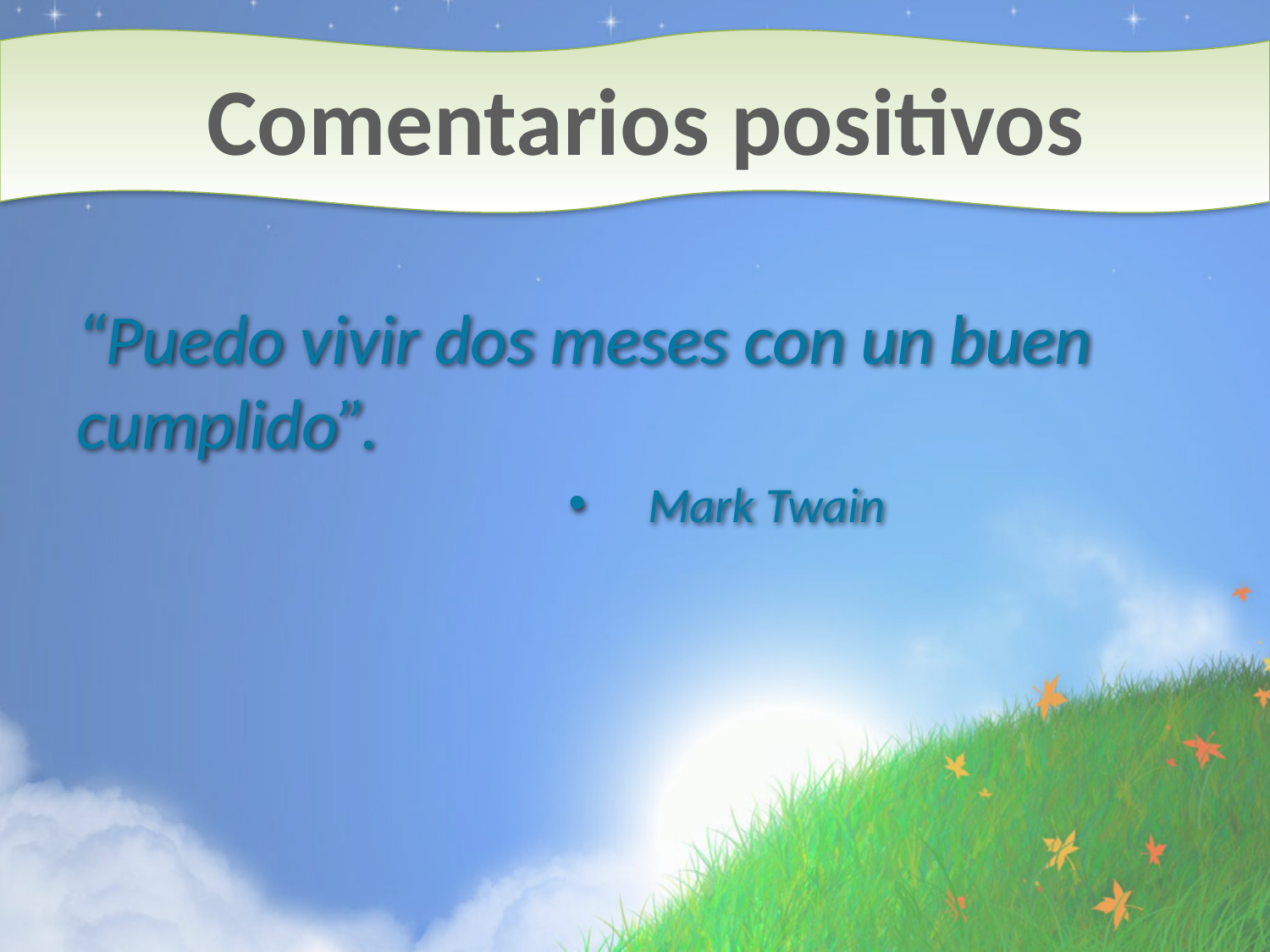

# Comentarios positivos
“Puedo vivir dos meses con un buen cumplido”.
Mark Twain